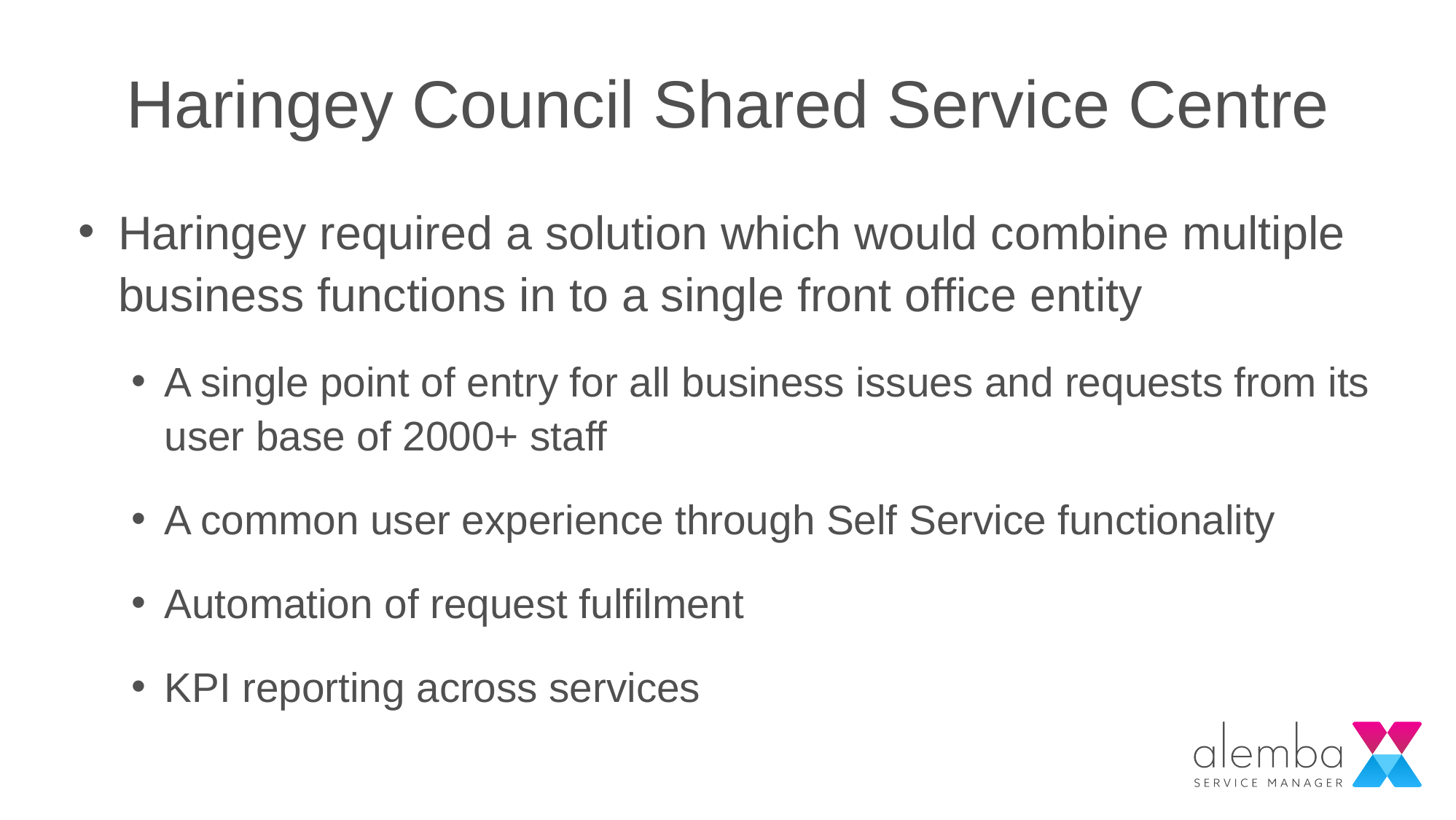

# Haringey Council Shared Service Centre
Haringey required a solution which would combine multiple business functions in to a single front office entity
A single point of entry for all business issues and requests from its user base of 2000+ staff
A common user experience through Self Service functionality
Automation of request fulfilment
KPI reporting across services